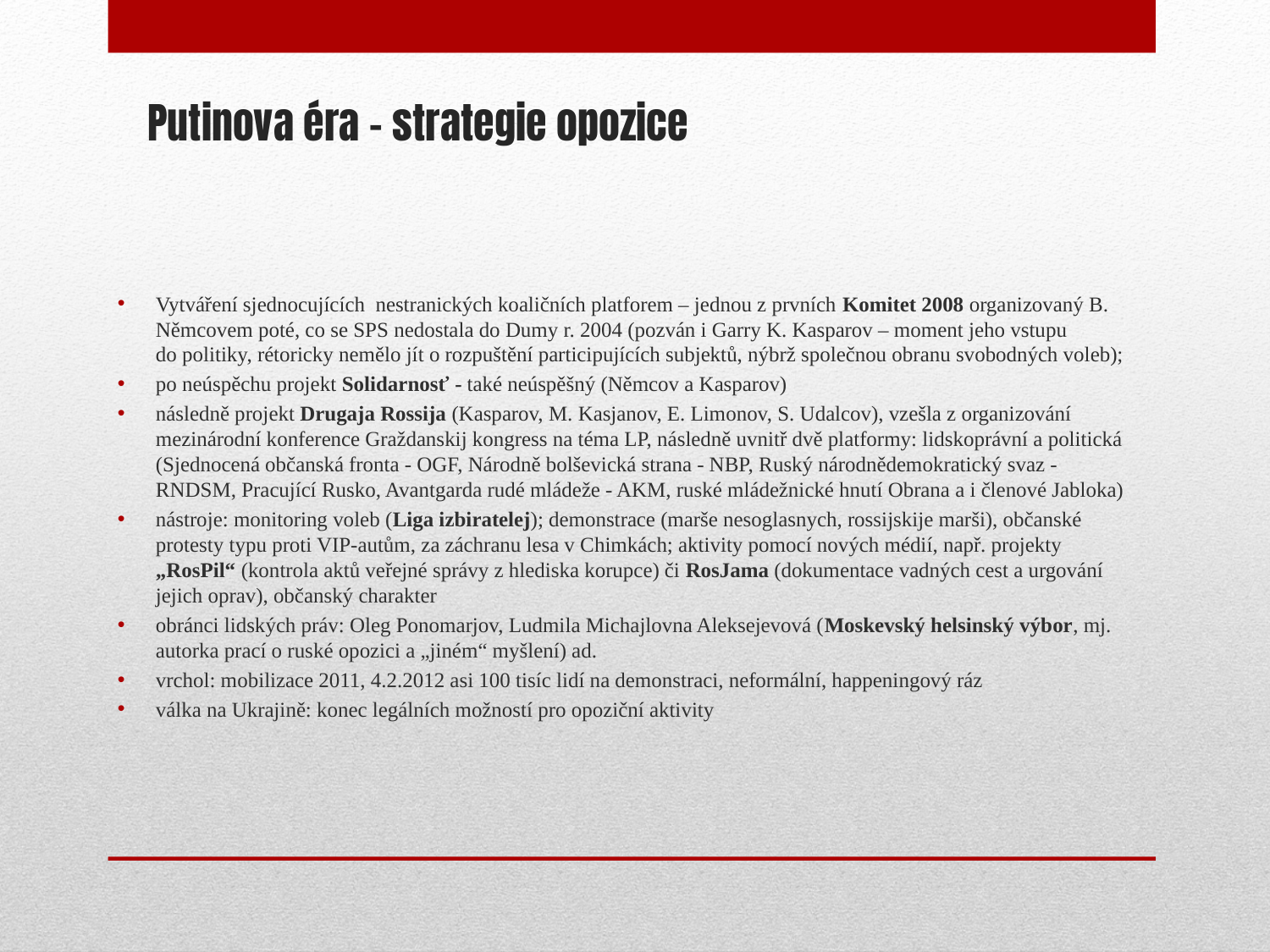

# Putinova éra – strategie opozice
Vytváření sjednocujících  nestranických koaličních platforem – jednou z prvních Komitet 2008 organizovaný B. Němcovem poté, co se SPS nedostala do Dumy r. 2004 (pozván i Garry K. Kasparov – moment jeho vstupu do politiky, rétoricky nemělo jít o rozpuštění participujících subjektů, nýbrž společnou obranu svobodných voleb);
po neúspěchu projekt Solidarnosť - také neúspěšný (Němcov a Kasparov)
následně projekt Drugaja Rossija (Kasparov, M. Kasjanov, E. Limonov, S. Udalcov), vzešla z organizování mezinárodní konference Graždanskij kongress na téma LP, následně uvnitř dvě platformy: lidskoprávní a politická (Sjednocená občanská fronta - OGF, Národně bolševická strana - NBP, Ruský národnědemokratický svaz - RNDSM, Pracující Rusko, Avantgarda rudé mládeže - AKM, ruské mládežnické hnutí Obrana a i členové Jabloka)
nástroje: monitoring voleb (Liga izbiratelej); demonstrace (marše nesoglasnych, rossijskije marši), občanské protesty typu proti VIP-autům, za záchranu lesa v Chimkách; aktivity pomocí nových médií, např. projekty „RosPil“ (kontrola aktů veřejné správy z hlediska korupce) či RosJama (dokumentace vadných cest a urgování jejich oprav), občanský charakter
obránci lidských práv: Oleg Ponomarjov, Ludmila Michajlovna Aleksejevová (Moskevský helsinský výbor, mj. autorka prací o ruské opozici a „jiném“ myšlení) ad.
vrchol: mobilizace 2011, 4.2.2012 asi 100 tisíc lidí na demonstraci, neformální, happeningový ráz
válka na Ukrajině: konec legálních možností pro opoziční aktivity